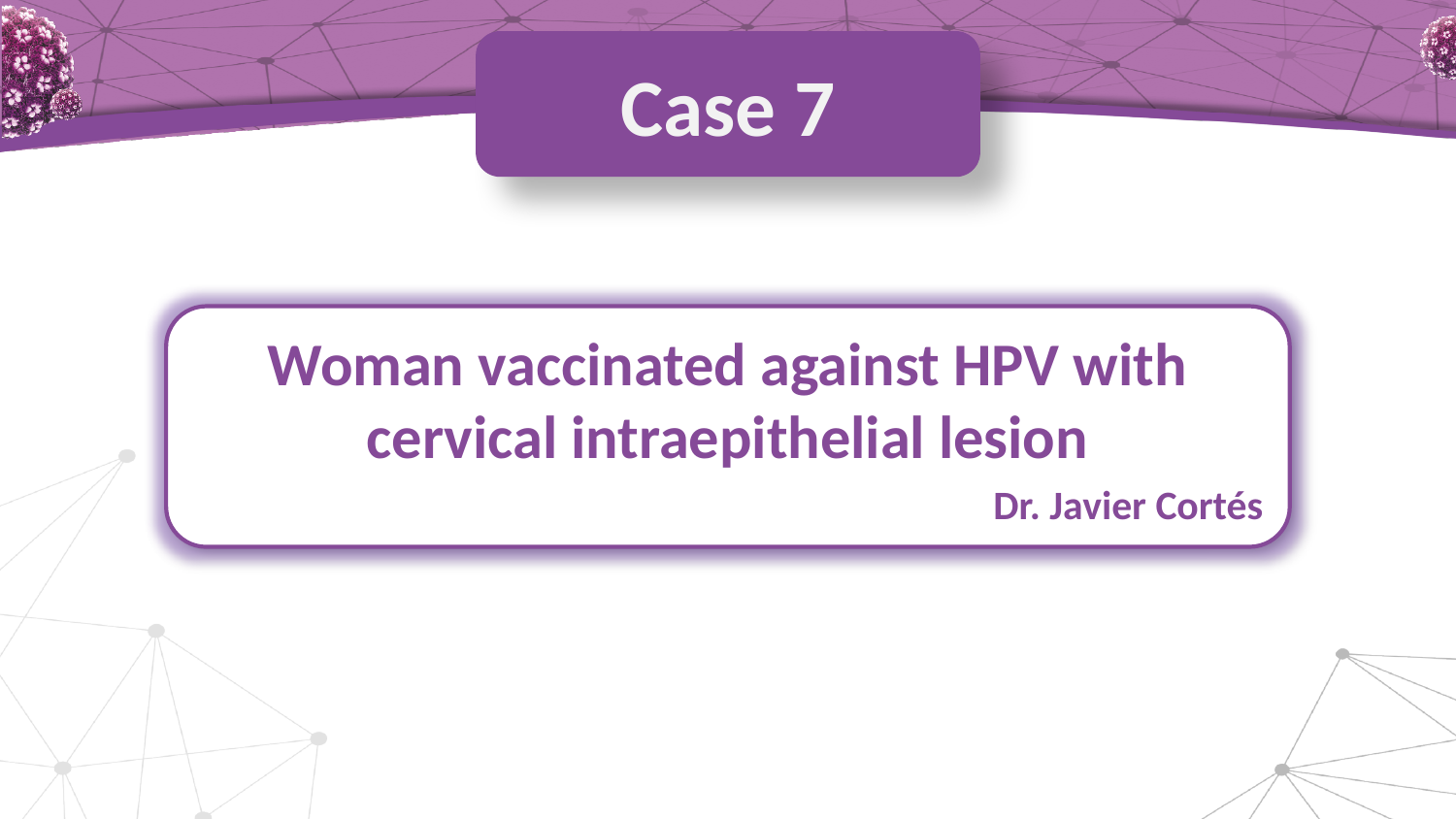

Case 7
Woman vaccinated against HPV with cervical intraepithelial lesion
Dr. Javier Cortés